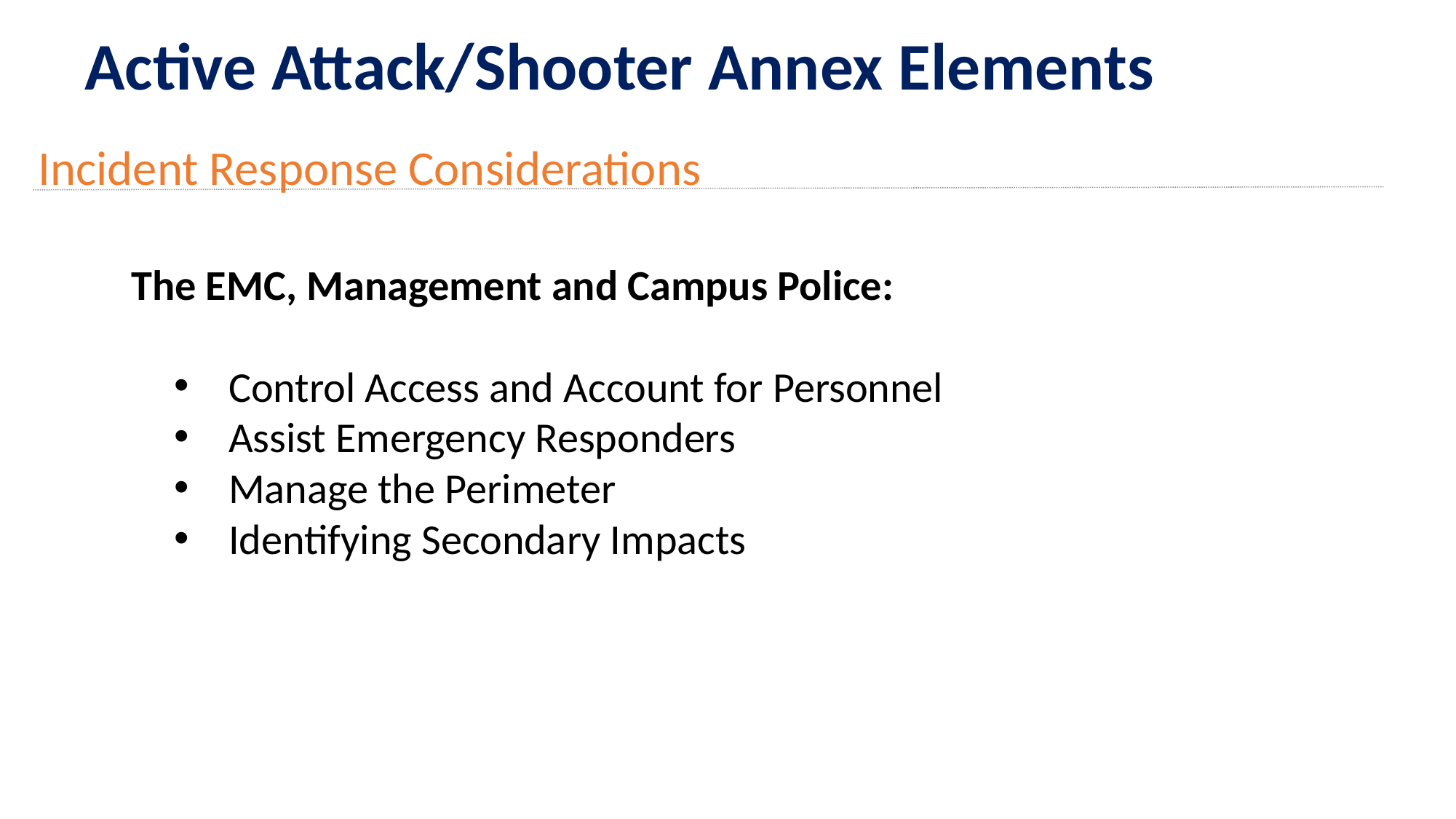

# Active Attack/Shooter Annex Elements
Incident Response Considerations
 The EMC, Management and Campus Police:

Control Access and Account for Personnel
Assist Emergency Responders
Manage the Perimeter
Identifying Secondary Impacts